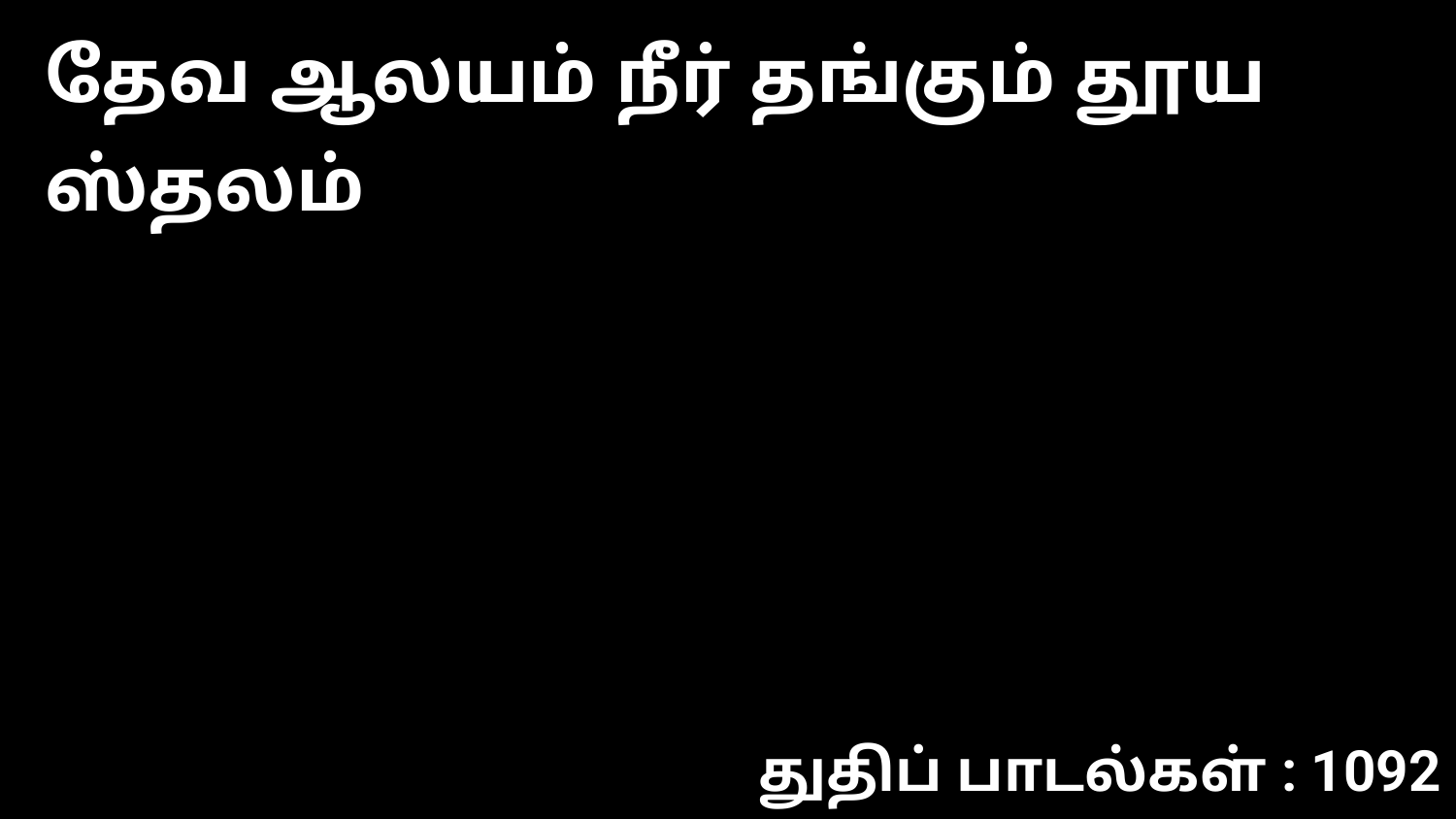

தேவ ஆலயம் நீர் தங்கும் தூய ஸ்தலம்
துதிப் பாடல்கள் : 1092